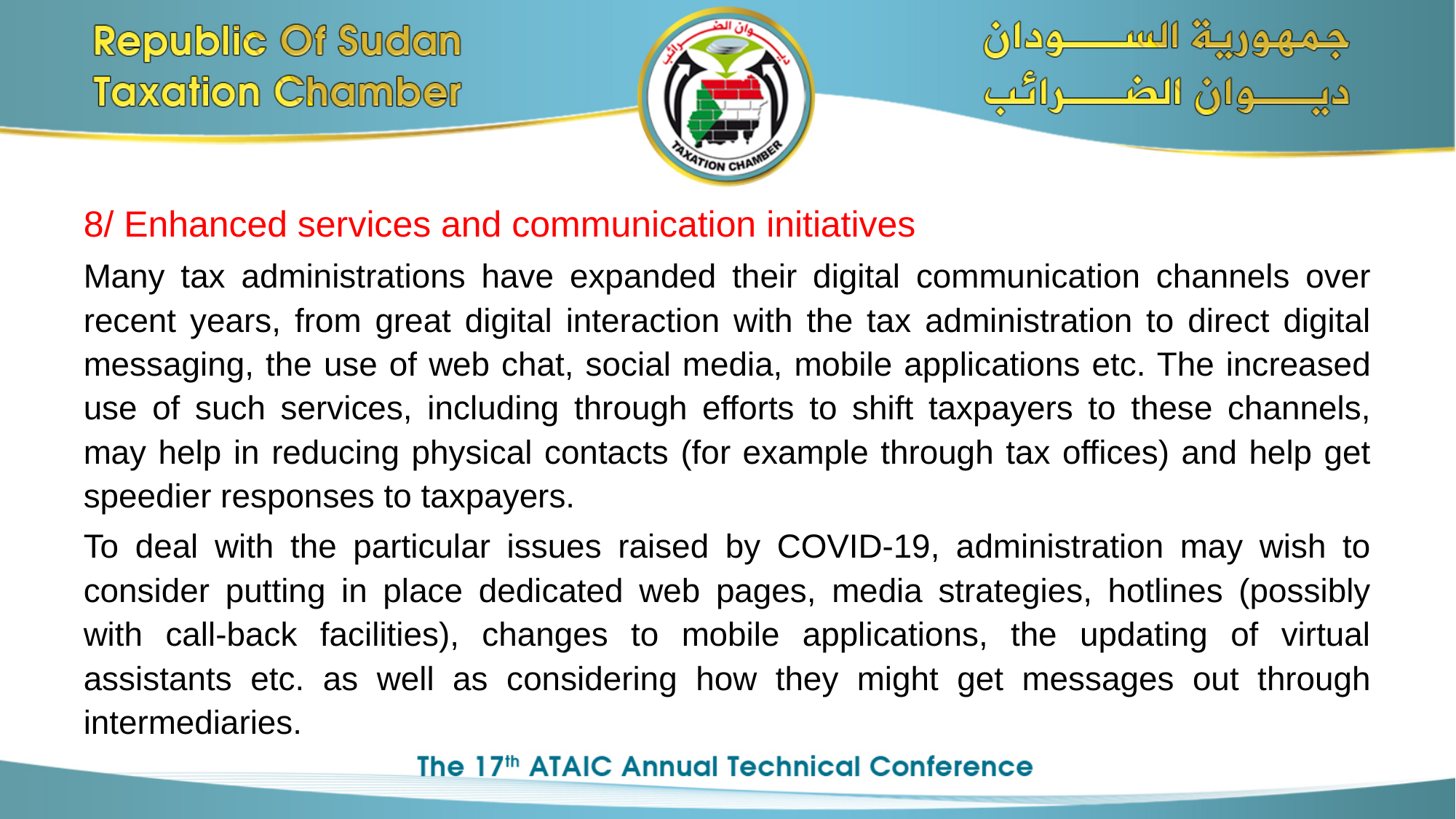

8/ Enhanced services and communication initiatives
Many tax administrations have expanded their digital communication channels over recent years, from great digital interaction with the tax administration to direct digital messaging, the use of web chat, social media, mobile applications etc. The increased use of such services, including through efforts to shift taxpayers to these channels, may help in reducing physical contacts (for example through tax offices) and help get speedier responses to taxpayers.
To deal with the particular issues raised by COVID-19, administration may wish to consider putting in place dedicated web pages, media strategies, hotlines (possibly with call-back facilities), changes to mobile applications, the updating of virtual assistants etc. as well as considering how they might get messages out through intermediaries.